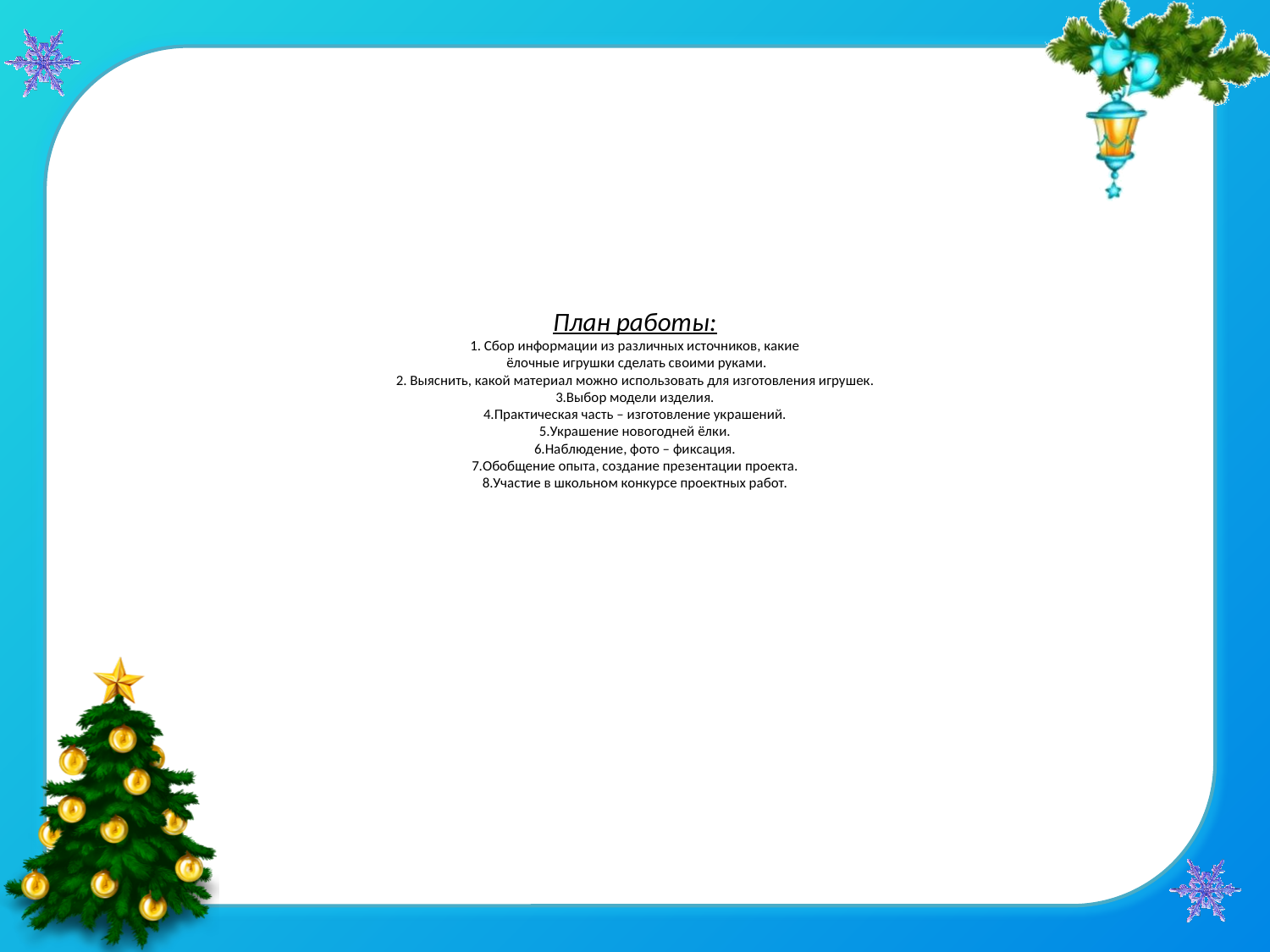

# План работы: 1. Сбор информации из различных источников, какие ёлочные игрушки сделать своими руками. 2. Выяснить, какой материал можно использовать для изготовления игрушек. 3.Выбор модели изделия. 4.Практическая часть – изготовление украшений. 5.Украшение новогодней ёлки. 6.Наблюдение, фото – фиксация. 7.Обобщение опыта, создание презентации проекта. 8.Участие в школьном конкурсе проектных работ.